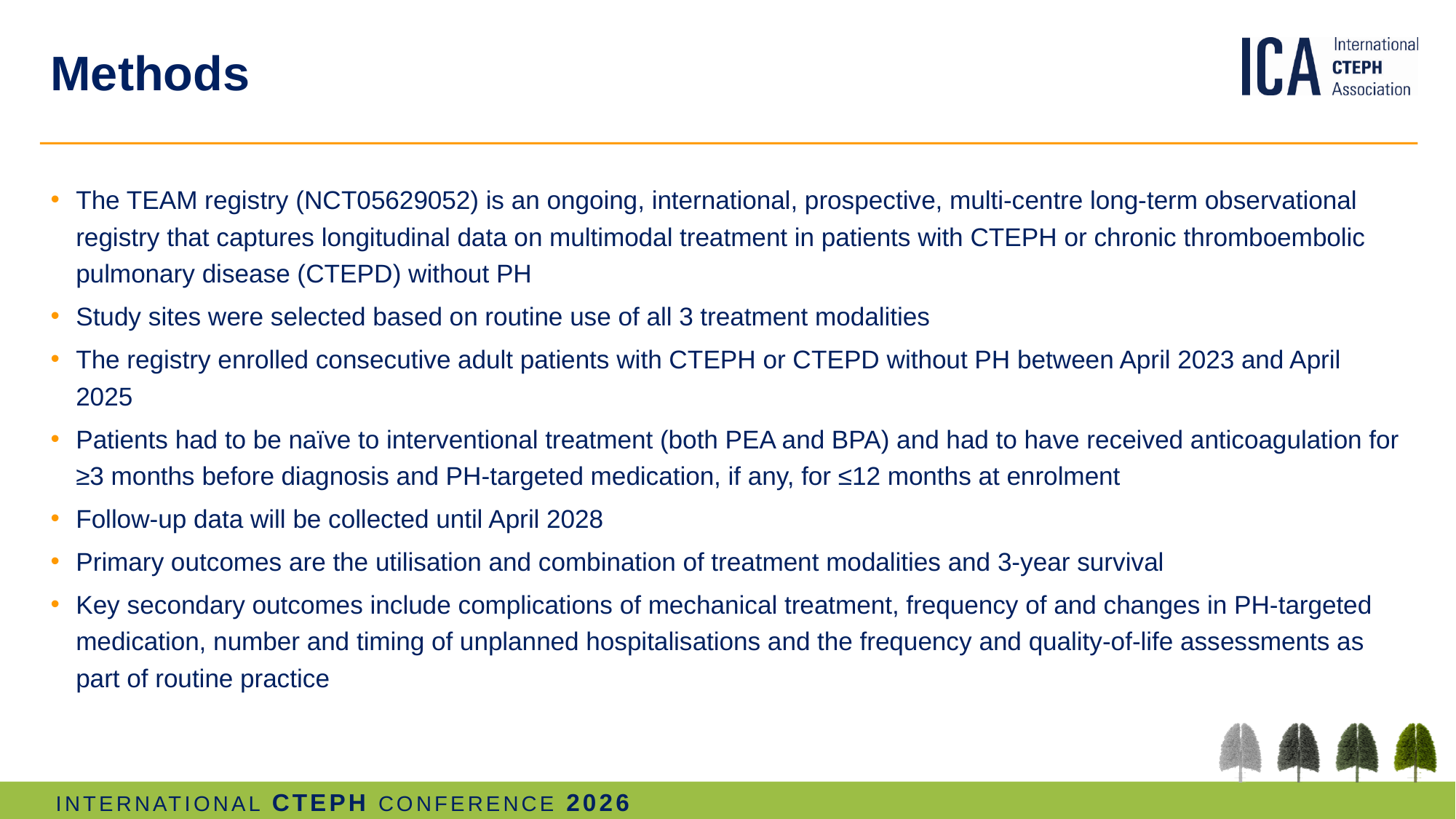

# Methods
The TEAM registry (NCT05629052) is an ongoing, international, prospective, multi-centre long-term observational registry that captures longitudinal data on multimodal treatment in patients with CTEPH or chronic thromboembolic pulmonary disease (CTEPD) without PH
Study sites were selected based on routine use of all 3 treatment modalities
The registry enrolled consecutive adult patients with CTEPH or CTEPD without PH between April 2023 and April 2025
Patients had to be naïve to interventional treatment (both PEA and BPA) and had to have received anticoagulation for ≥3 months before diagnosis and PH-targeted medication, if any, for ≤12 months at enrolment
Follow-up data will be collected until April 2028
Primary outcomes are the utilisation and combination of treatment modalities and 3-year survival
Key secondary outcomes include complications of mechanical treatment, frequency of and changes in PH-targeted medication, number and timing of unplanned hospitalisations and the frequency and quality-of-life assessments as part of routine practice